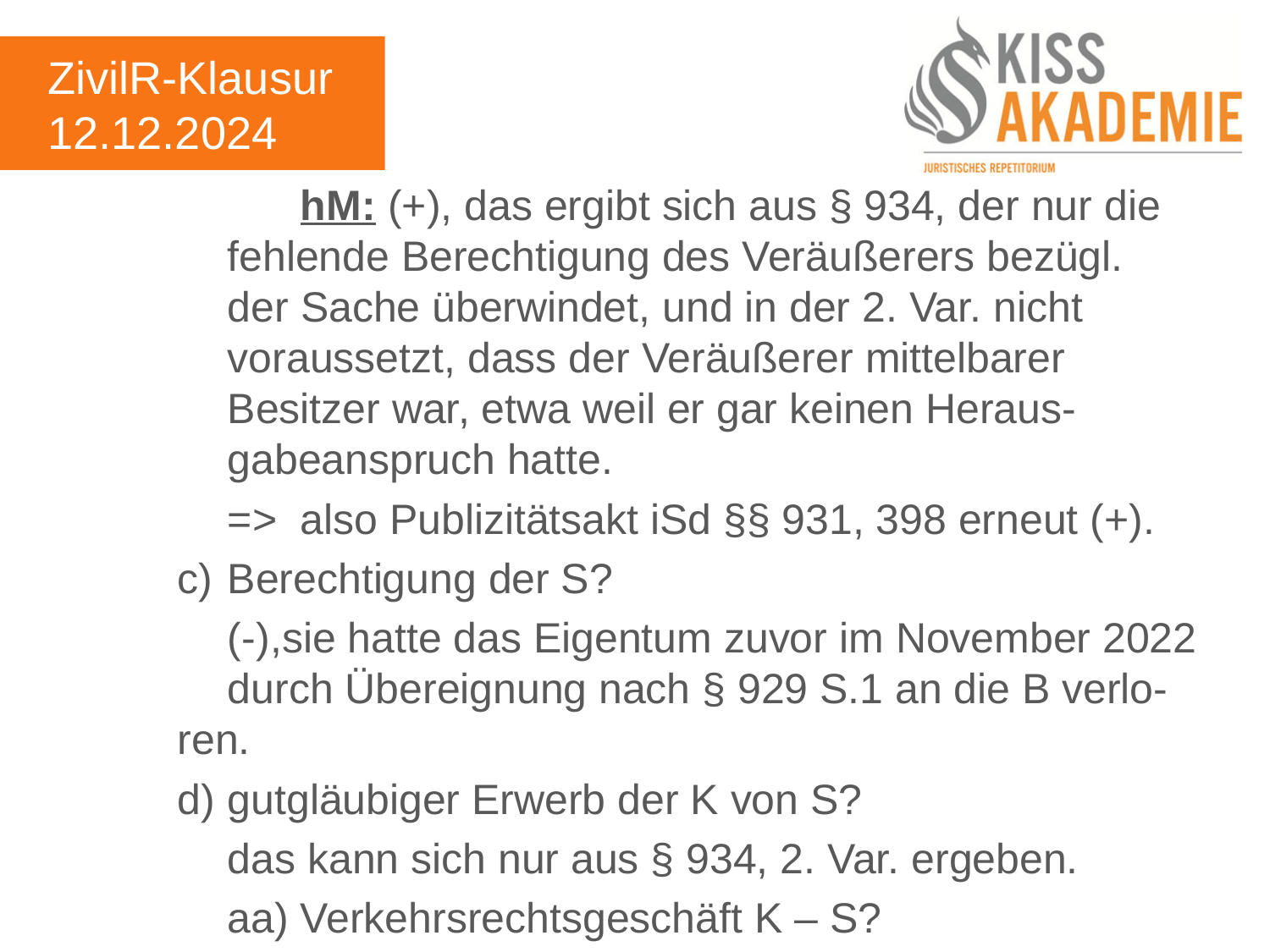

ZivilR-Klausur
12.12.2024
					hM: (+), das ergibt sich aus § 934, der nur die					fehlende Berechtigung des Veräußerers bezügl.					der Sache überwindet, und in der 2. Var. nicht					voraussetzt, dass der Veräußerer mittelbarer					Besitzer war, etwa weil er gar keinen Heraus-					gabeanspruch hatte.
				=>	also Publizitätsakt iSd §§ 931, 398 erneut (+).
			c)	Berechtigung der S?
				(-),sie hatte das Eigentum zuvor im November 2022				durch Übereignung nach § 929 S.1 an die B verlo-				ren.
			d)	gutgläubiger Erwerb der K von S?
				das kann sich nur aus § 934, 2. Var. ergeben.
				aa)	Verkehrsrechtsgeschäft K – S?